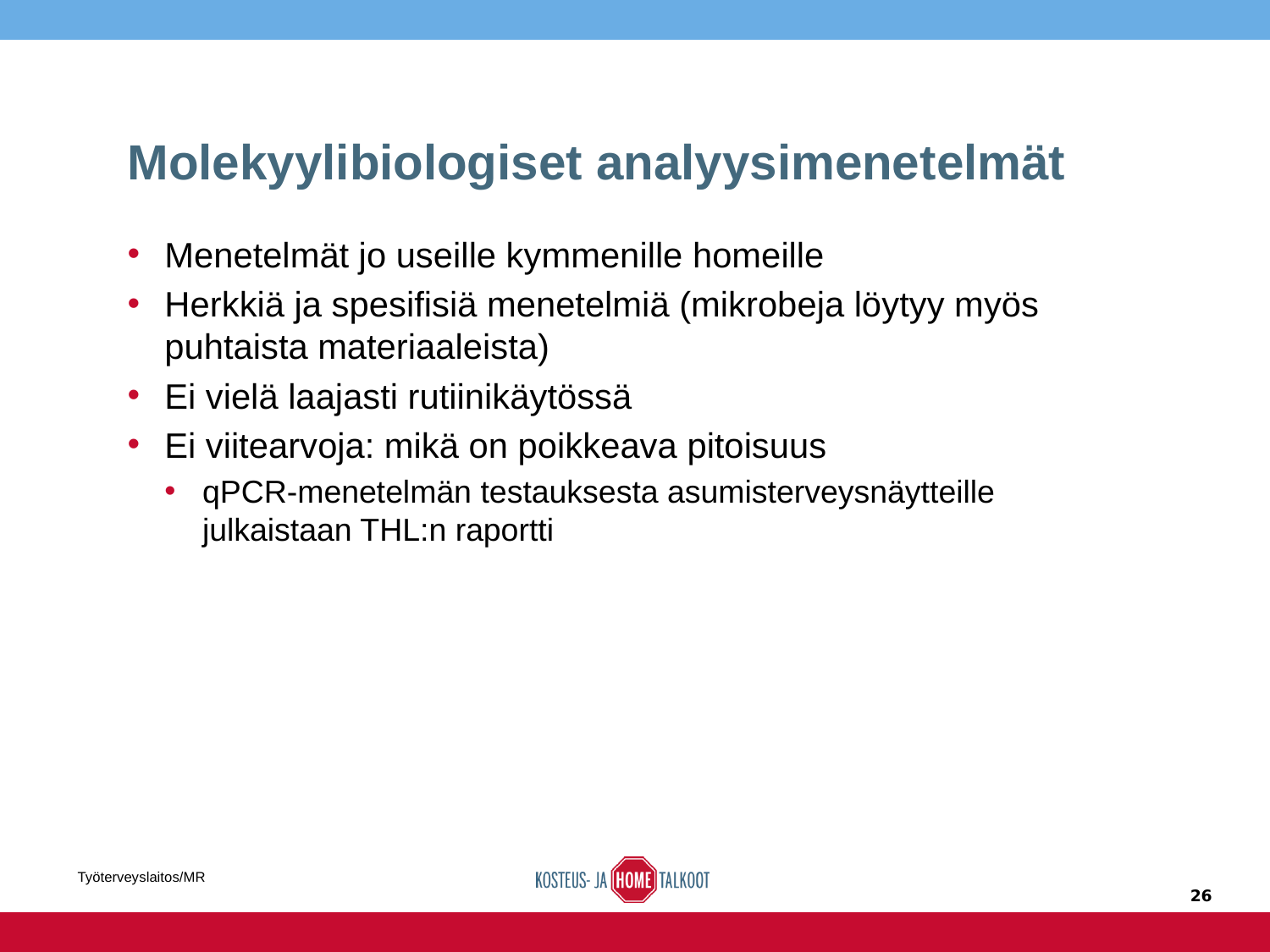

# Molekyylibiologiset analyysimenetelmät
Menetelmät jo useille kymmenille homeille
Herkkiä ja spesifisiä menetelmiä (mikrobeja löytyy myös puhtaista materiaaleista)
Ei vielä laajasti rutiinikäytössä
Ei viitearvoja: mikä on poikkeava pitoisuus
qPCR-menetelmän testauksesta asumisterveysnäytteille julkaistaan THL:n raportti
Työterveyslaitos/MR
26